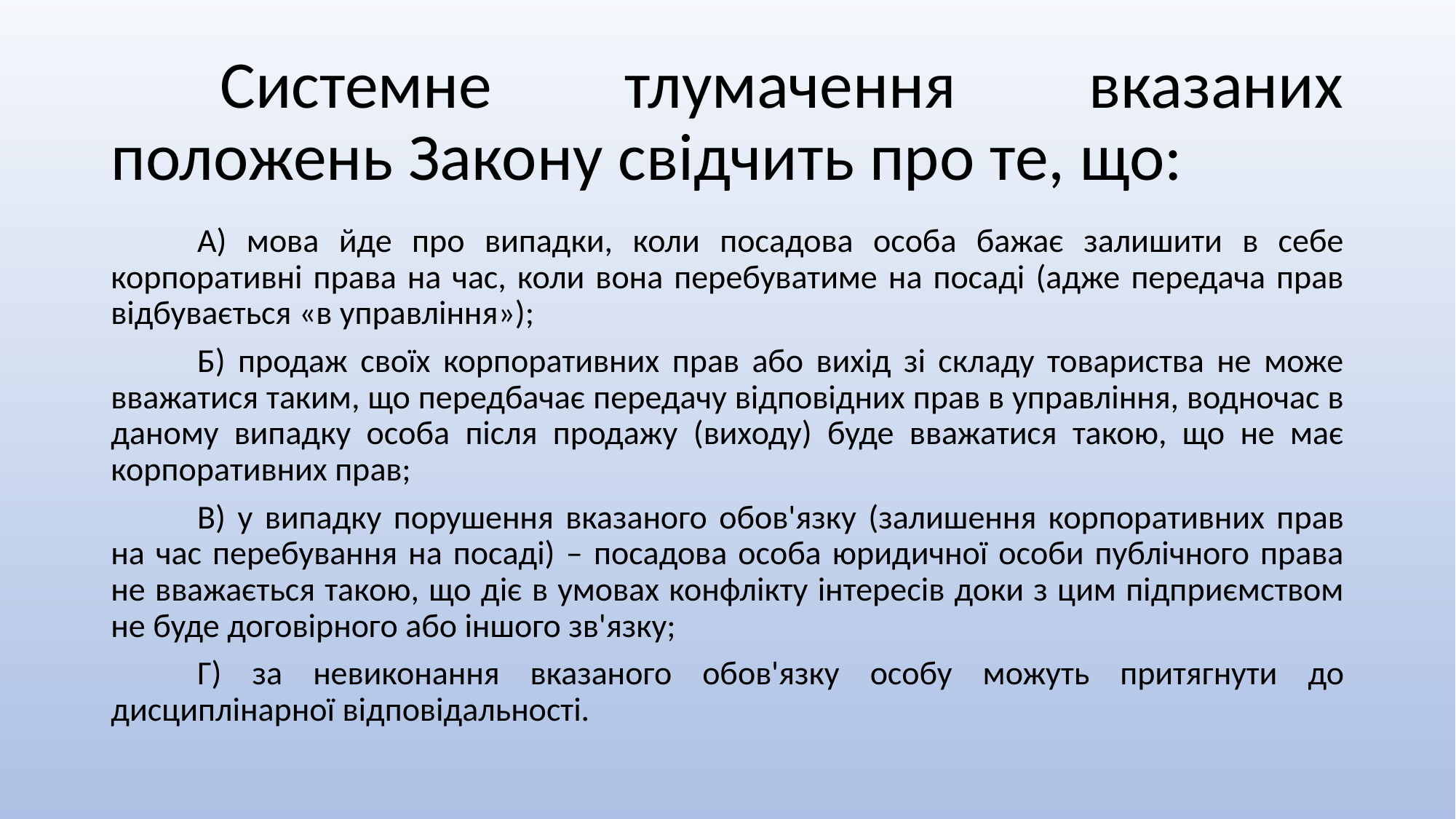

# Системне тлумачення вказаних положень Закону свідчить про те, що:
	А) мова йде про випадки, коли посадова особа бажає залишити в себе корпоративні права на час, коли вона перебуватиме на посаді (адже передача прав відбувається «в управління»);
	Б) продаж своїх корпоративних прав або вихід зі складу товариства не може вважатися таким, що передбачає передачу відповідних прав в управління, водночас в даному випадку особа після продажу (виходу) буде вважатися такою, що не має корпоративних прав;
	В) у випадку порушення вказаного обов'язку (залишення корпоративних прав на час перебування на посаді) – посадова особа юридичної особи публічного права не вважається такою, що діє в умовах конфлікту інтересів доки з цим підприємством не буде договірного або іншого зв'язку;
	Г) за невиконання вказаного обов'язку особу можуть притягнути до дисциплінарної відповідальності.